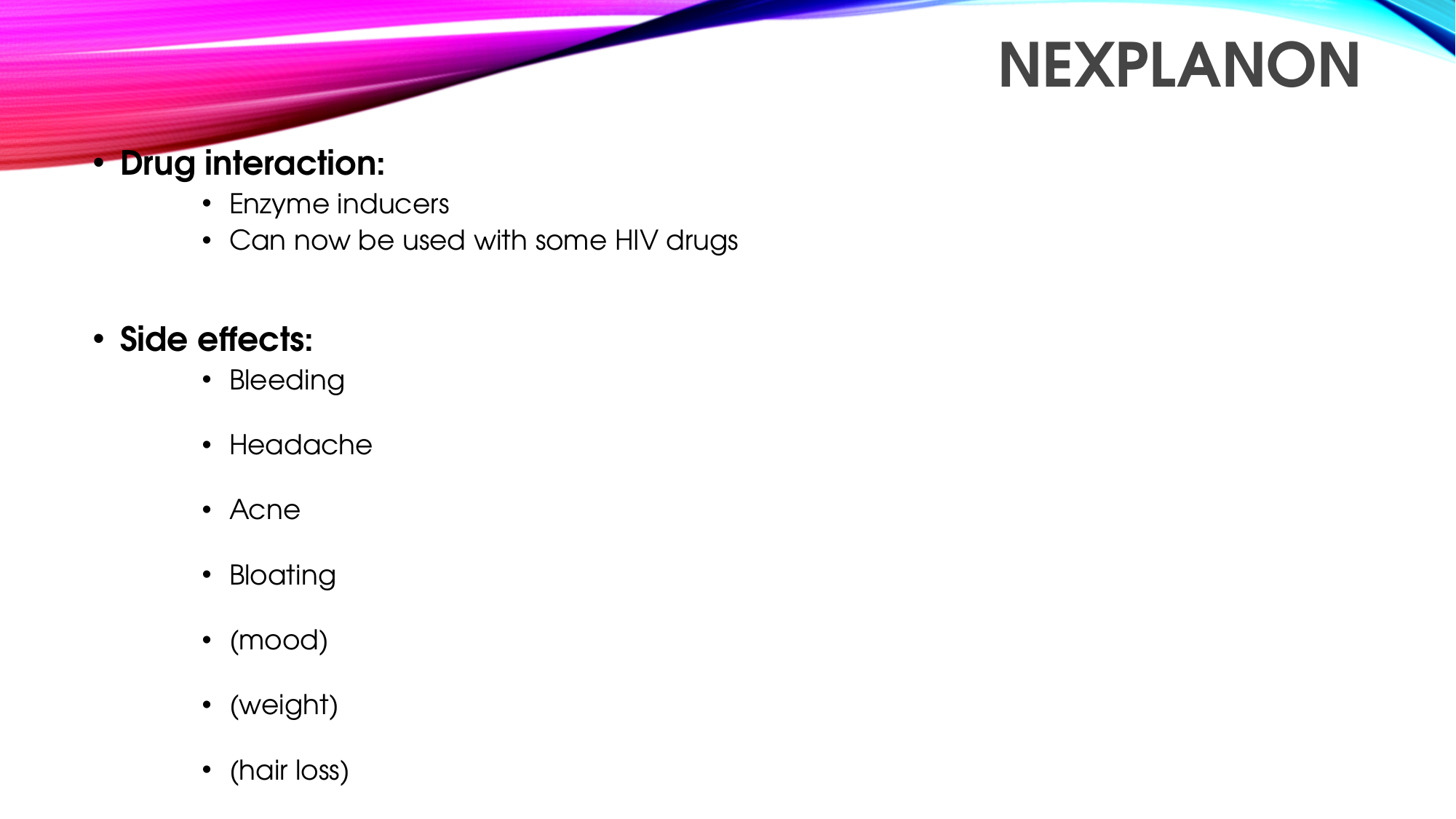

# Nexplanon
Drug interaction:
Enzyme inducers
Can now be used with some HIV drugs

Side effects:
Bleeding

Headache

Acne

Bloating

(mood)

(weight)

(hair loss)